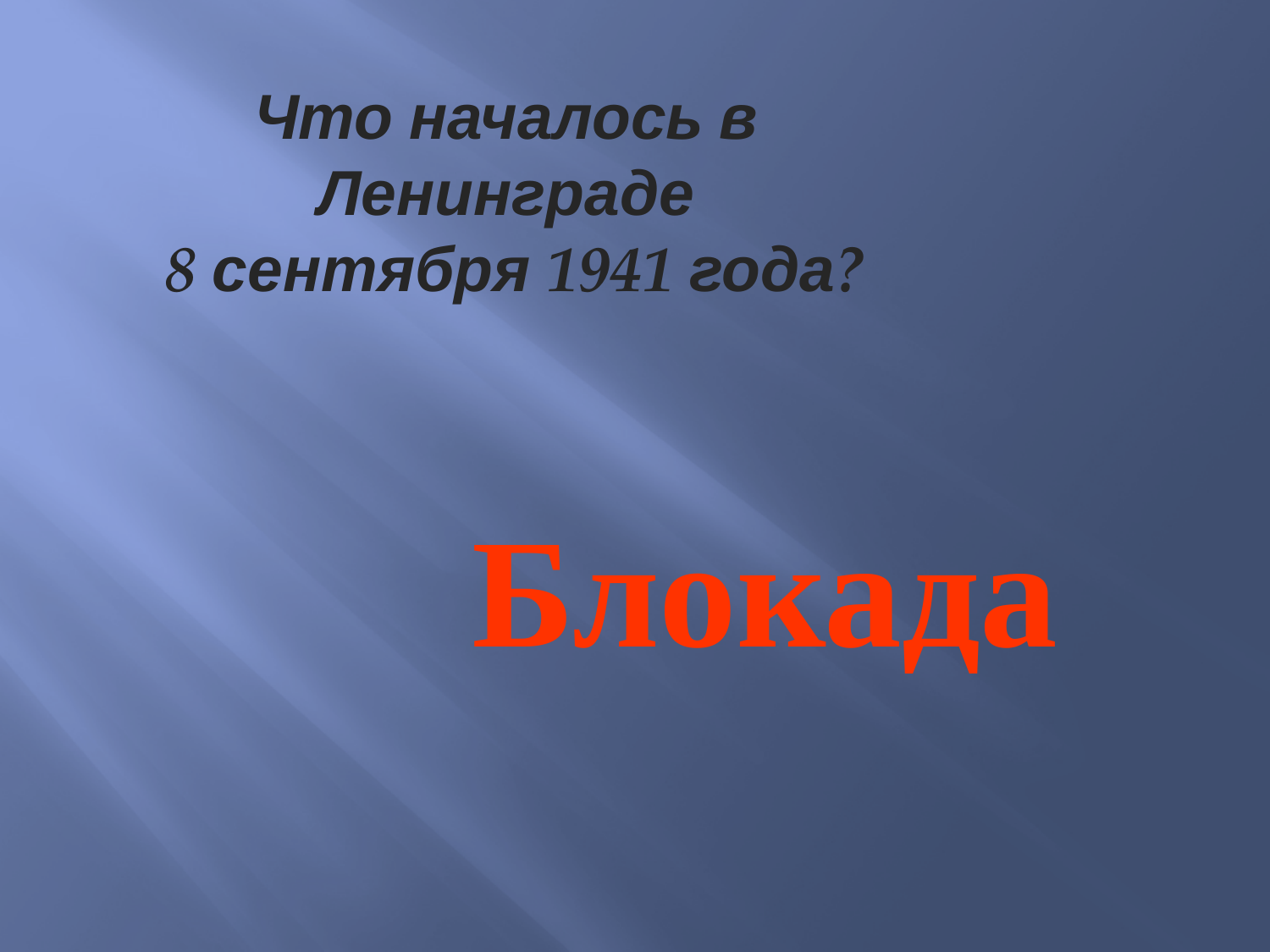

Что началось в Ленинграде
 8 сентября 1941 года?
Блокада